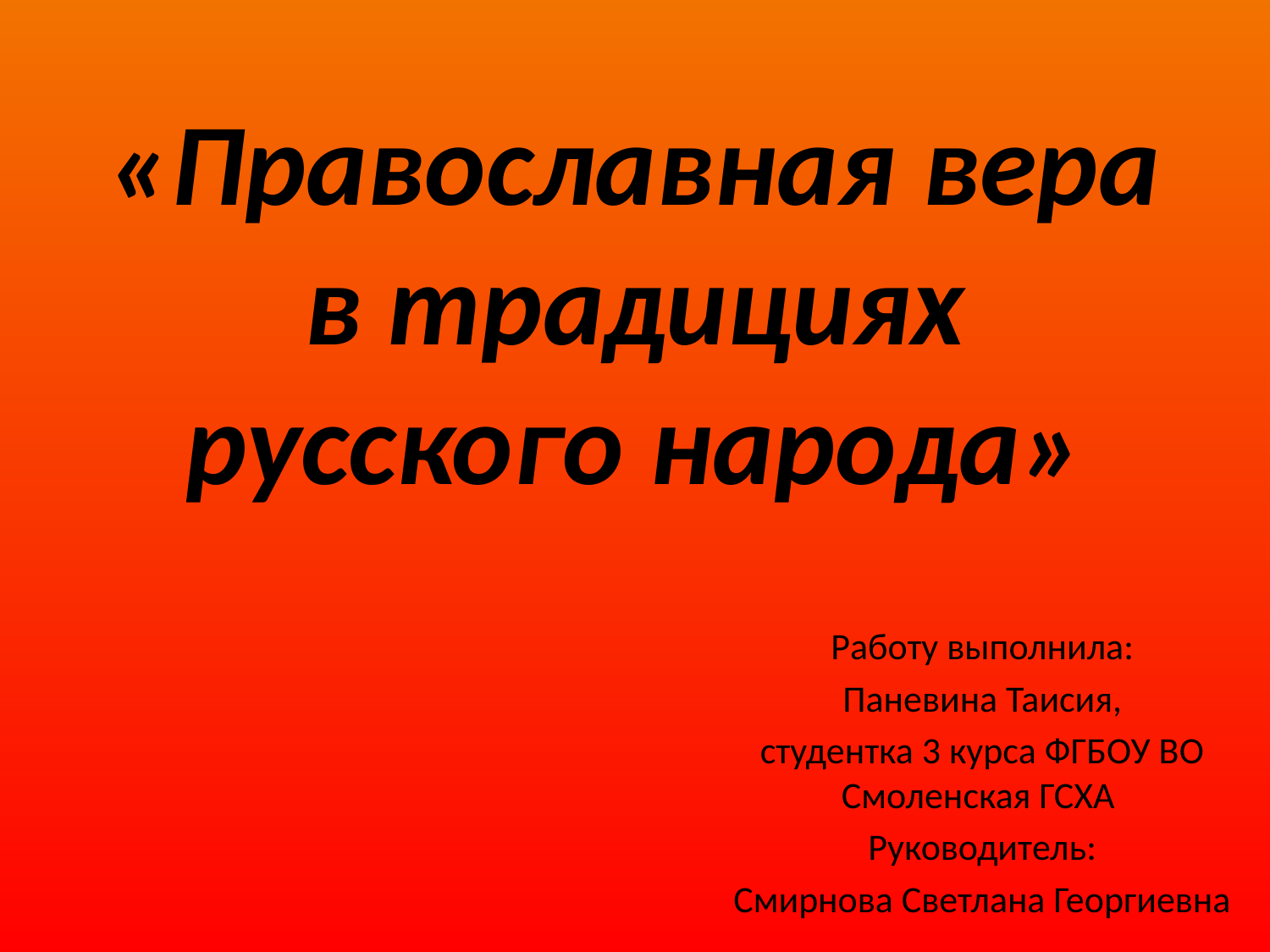

# «Православная вера в традициях русского народа»
Работу выполнила:
Паневина Таисия,
студентка 3 курса ФГБОУ ВО Смоленская ГСХА
Руководитель:
Смирнова Светлана Георгиевна